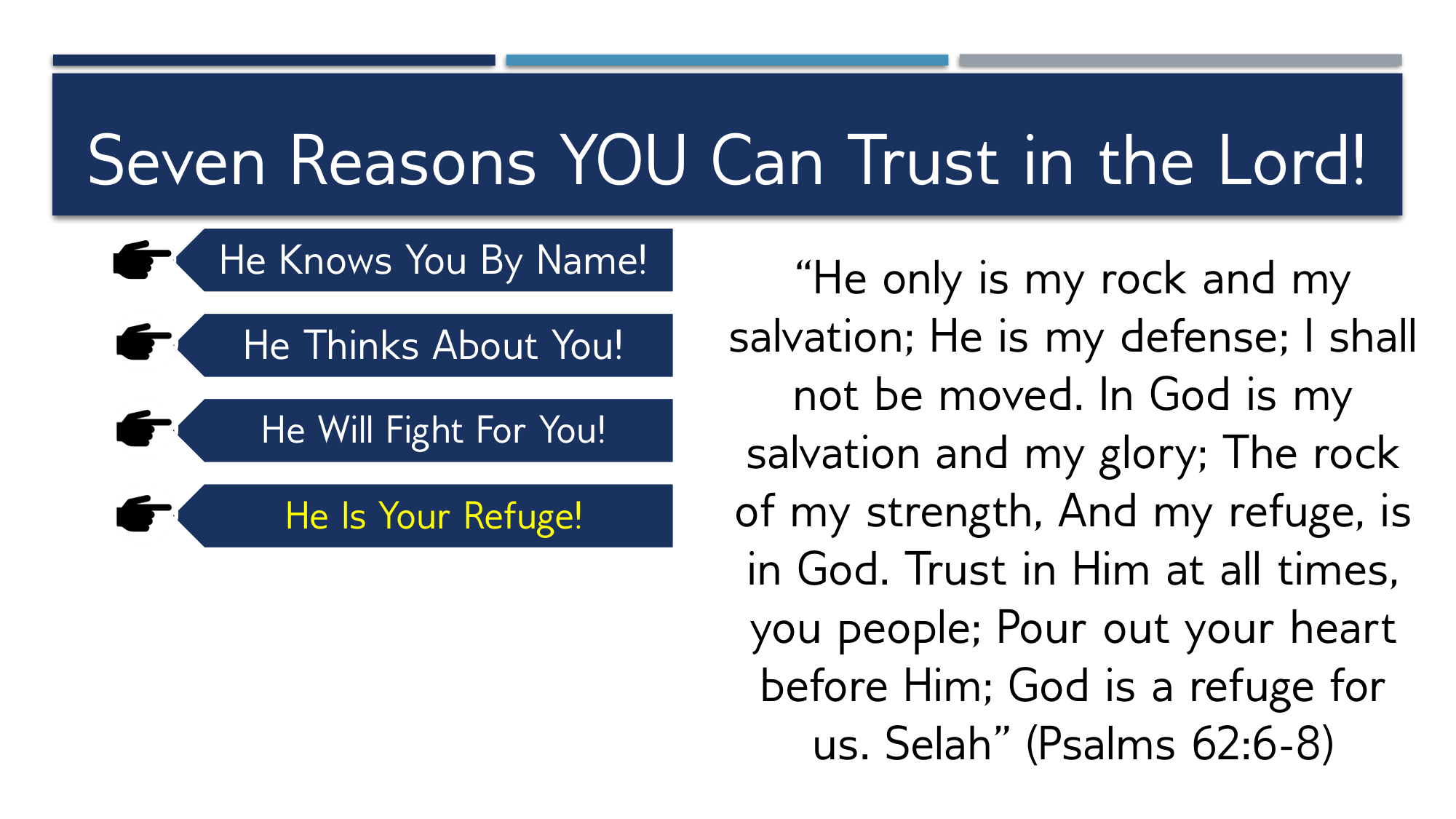

# Seven Reasons YOU Can Trust in the Lord!

He Knows You By Name!

He Thinks About You!

He Will Fight For You!

He Is Your Refuge!
“He only is my rock and my salvation; He is my defense; I shall not be moved. In God is my salvation and my glory; The rock of my strength, And my refuge, is in God. Trust in Him at all times, you people; Pour out your heart before Him; God is a refuge for us. Selah” (Psalms 62:6-8)